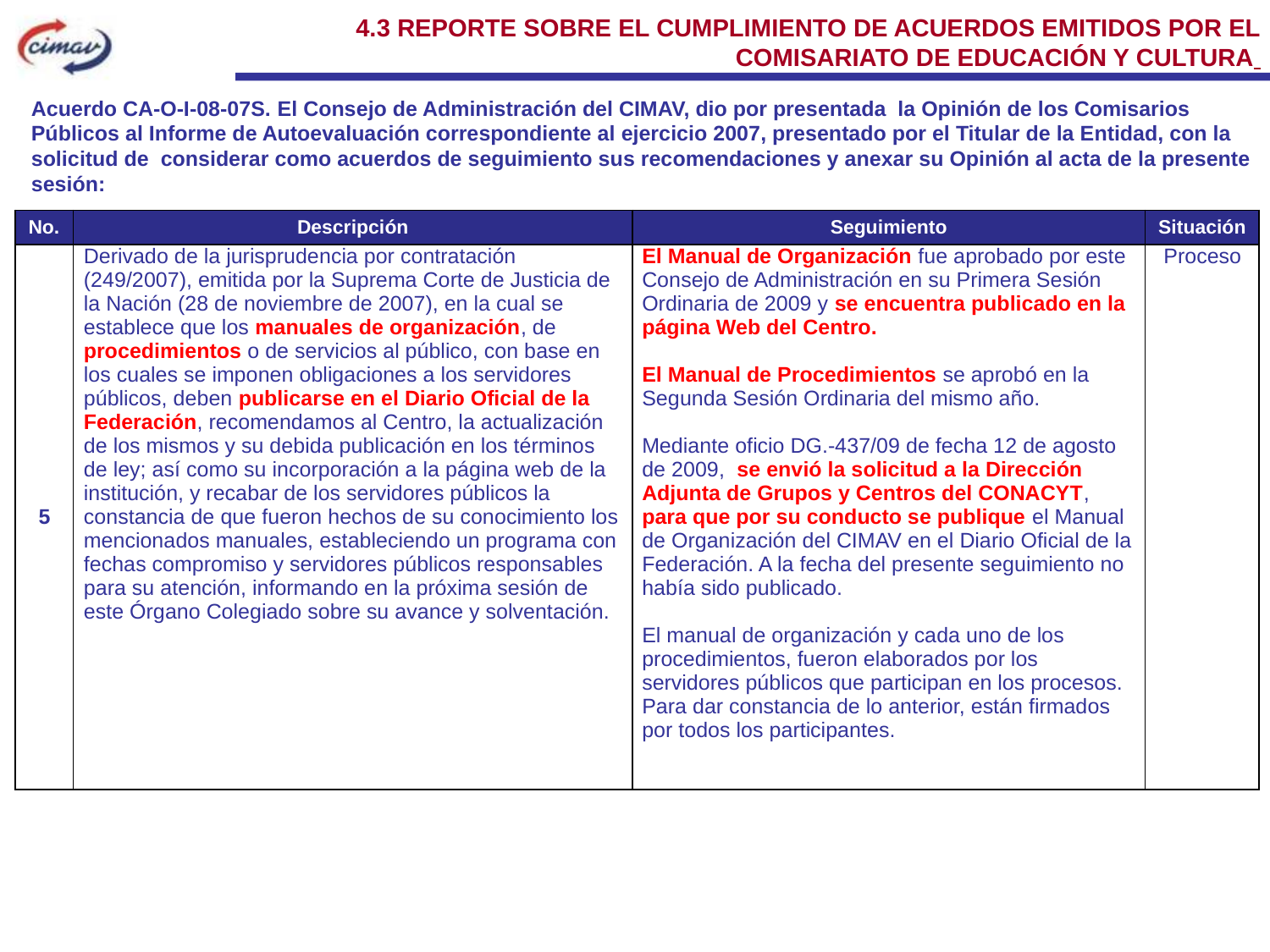

4.3 REPORTE SOBRE EL CUMPLIMIENTO DE ACUERDOS EMITIDOS POR EL COMISARIATO DE EDUCACIÓN Y CULTURA
Acuerdo CA-O-I-08-07S. El Consejo de Administración del CIMAV, dio por presentada  la Opinión de los Comisarios Públicos al Informe de Autoevaluación correspondiente al ejercicio 2007, presentado por el Titular de la Entidad, con la solicitud de  considerar como acuerdos de seguimiento sus recomendaciones y anexar su Opinión al acta de la presente sesión:
| No. | Descripción | Seguimiento | Situación |
| --- | --- | --- | --- |
| 5 | Derivado de la jurisprudencia por contratación (249/2007), emitida por la Suprema Corte de Justicia de la Nación (28 de noviembre de 2007), en la cual se establece que los manuales de organización, de procedimientos o de servicios al público, con base en los cuales se imponen obligaciones a los servidores públicos, deben publicarse en el Diario Oficial de la Federación, recomendamos al Centro, la actualización de los mismos y su debida publicación en los términos de ley; así como su incorporación a la página web de la institución, y recabar de los servidores públicos la constancia de que fueron hechos de su conocimiento los mencionados manuales, estableciendo un programa con fechas compromiso y servidores públicos responsables para su atención, informando en la próxima sesión de este Órgano Colegiado sobre su avance y solventación. | El Manual de Organización fue aprobado por este Consejo de Administración en su Primera Sesión Ordinaria de 2009 y se encuentra publicado en la página Web del Centro. El Manual de Procedimientos se aprobó en la Segunda Sesión Ordinaria del mismo año.   Mediante oficio DG.-437/09 de fecha 12 de agosto de 2009, se envió la solicitud a la Dirección Adjunta de Grupos y Centros del CONACYT, para que por su conducto se publique el Manual de Organización del CIMAV en el Diario Oficial de la Federación. A la fecha del presente seguimiento no había sido publicado.   El manual de organización y cada uno de los procedimientos, fueron elaborados por los servidores públicos que participan en los procesos. Para dar constancia de lo anterior, están firmados por todos los participantes. | Proceso |